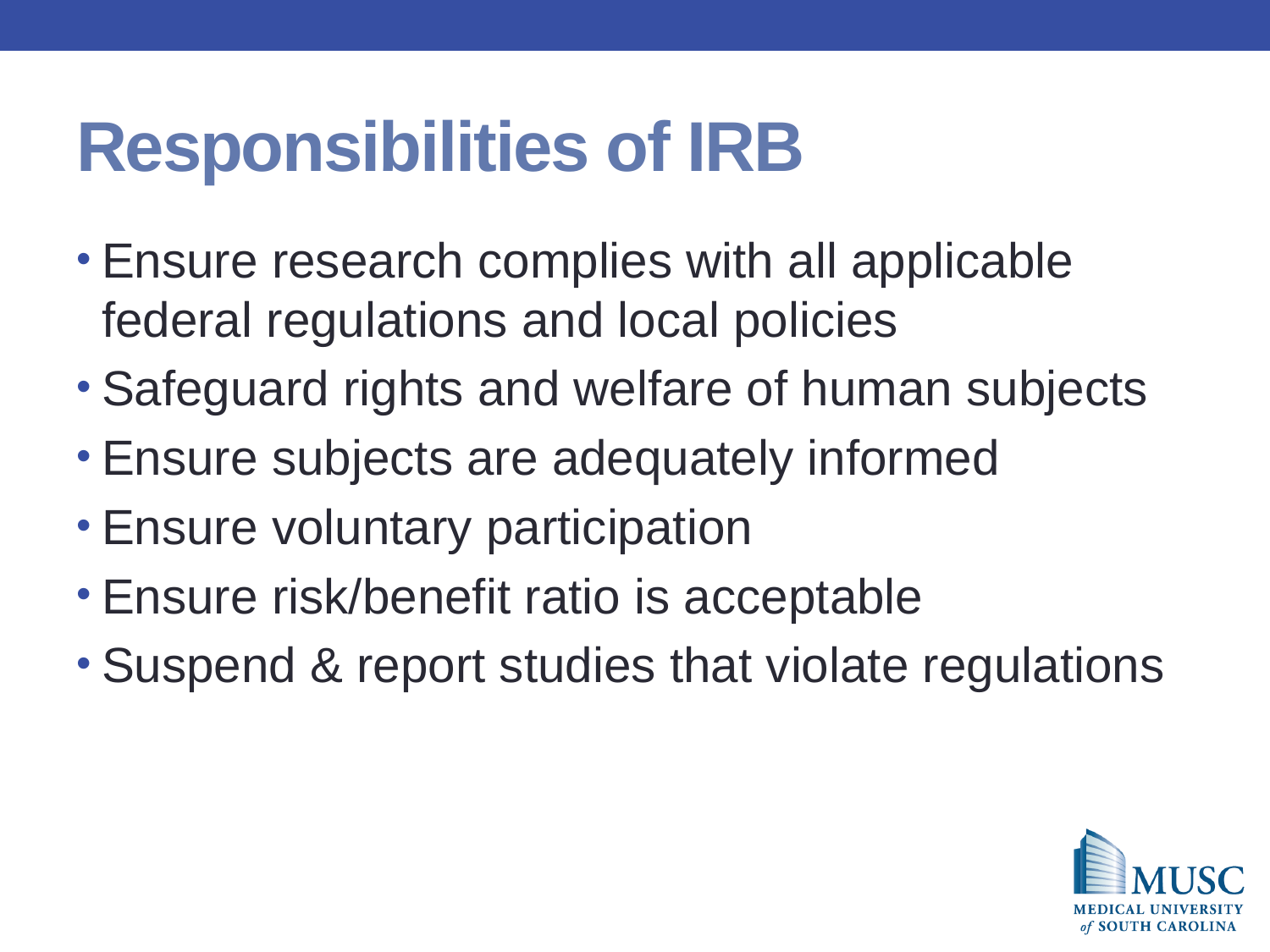

# Responsibilities of IRB
Ensure research complies with all applicable federal regulations and local policies
Safeguard rights and welfare of human subjects
Ensure subjects are adequately informed
Ensure voluntary participation
Ensure risk/benefit ratio is acceptable
Suspend & report studies that violate regulations